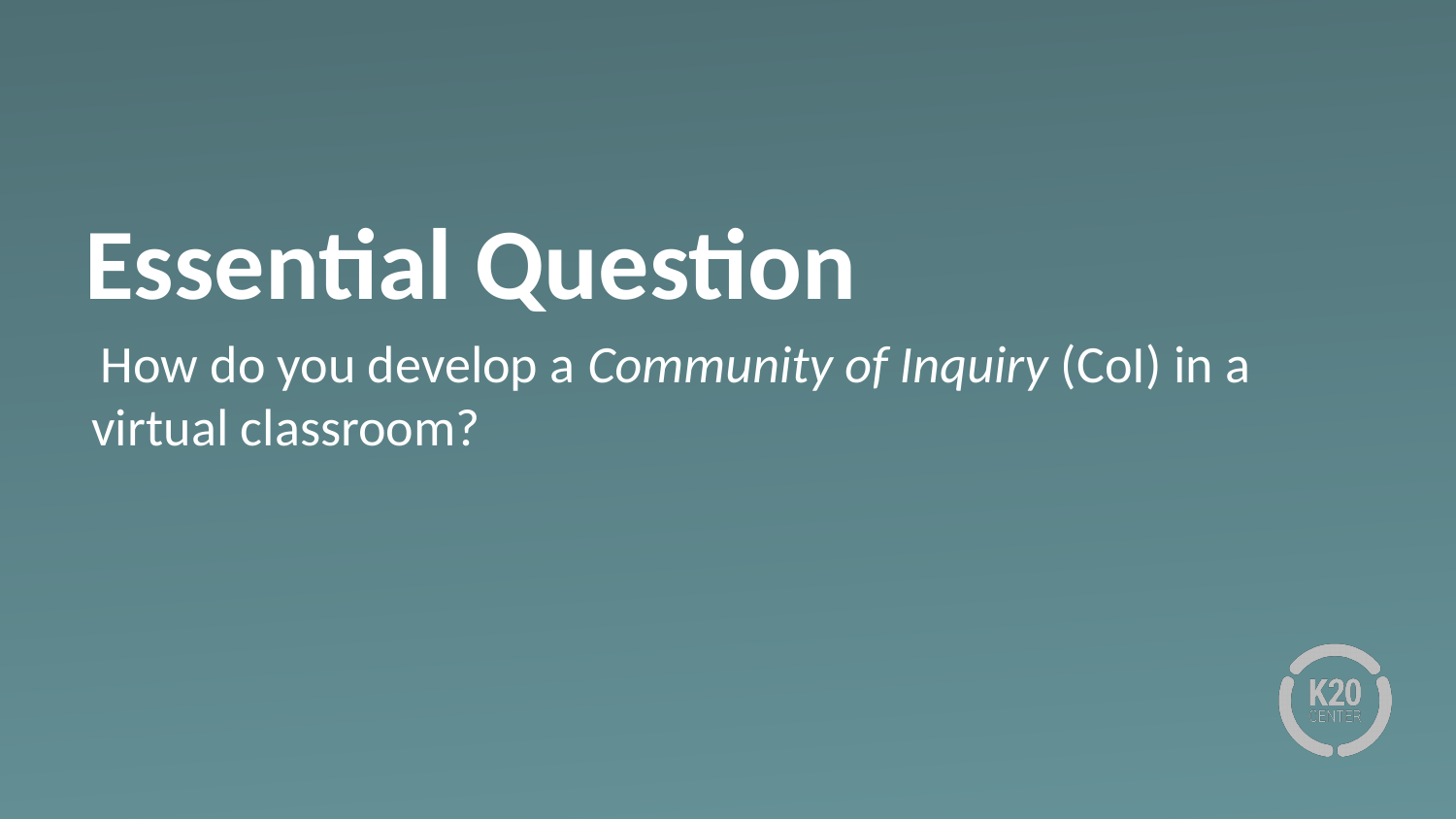

# Essential Question
How do you develop a Community of Inquiry (CoI) in a virtual classroom?